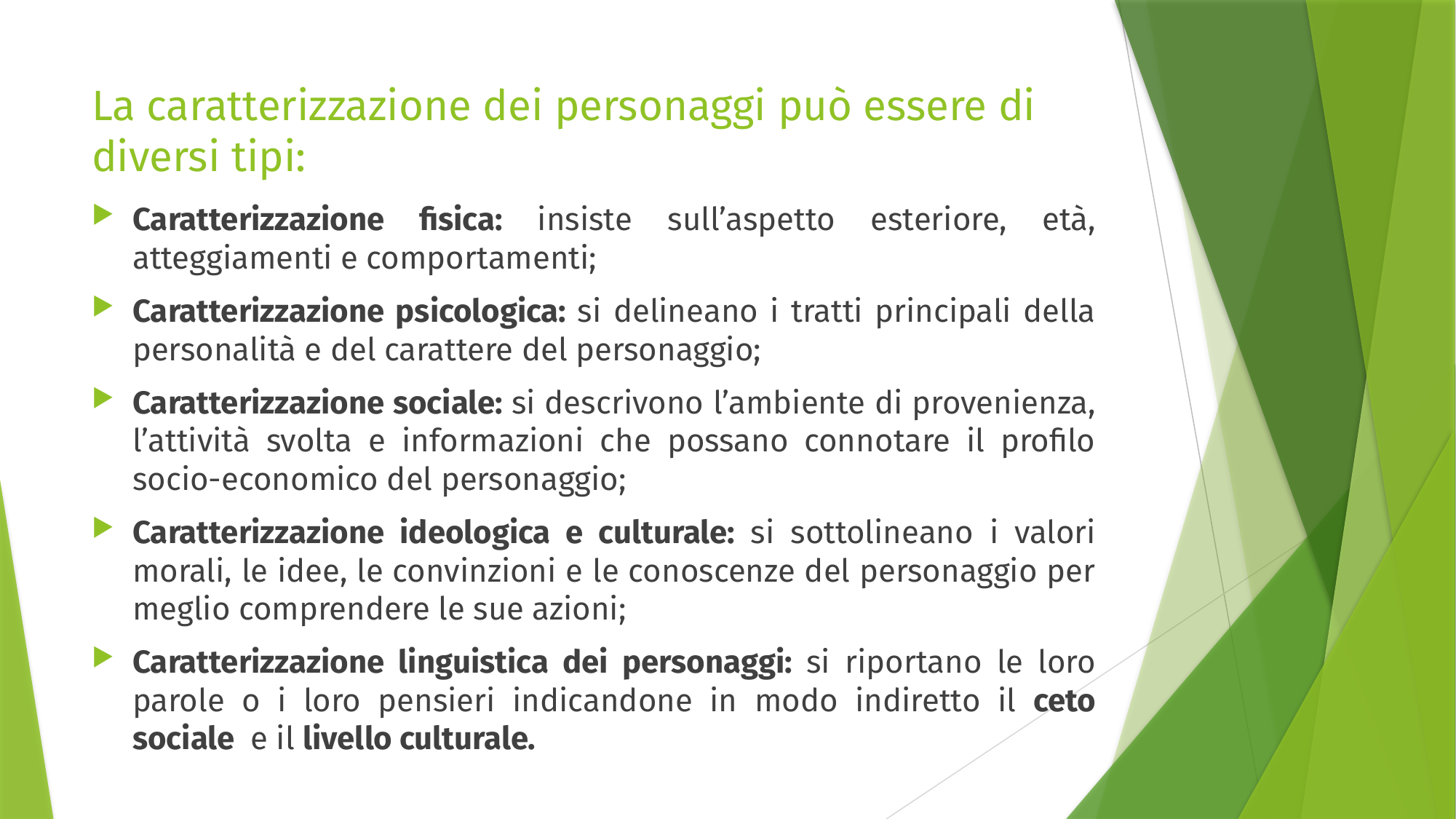

# La caratterizzazione dei personaggi può essere di diversi tipi:
Caratterizzazione fisica: insiste sull’aspetto esteriore, età, atteggiamenti e comportamenti;
Caratterizzazione psicologica: si delineano i tratti principali della personalità e del carattere del personaggio;
Caratterizzazione sociale: si descrivono l’ambiente di provenienza, l’attività svolta e informazioni che possano connotare il profilo socio-economico del personaggio;
Caratterizzazione ideologica e culturale: si sottolineano i valori morali, le idee, le convinzioni e le conoscenze del personaggio per meglio comprendere le sue azioni;
Caratterizzazione linguistica dei personaggi: si riportano le loro parole o i loro pensieri indicandone in modo indiretto il ceto sociale  e il livello culturale.